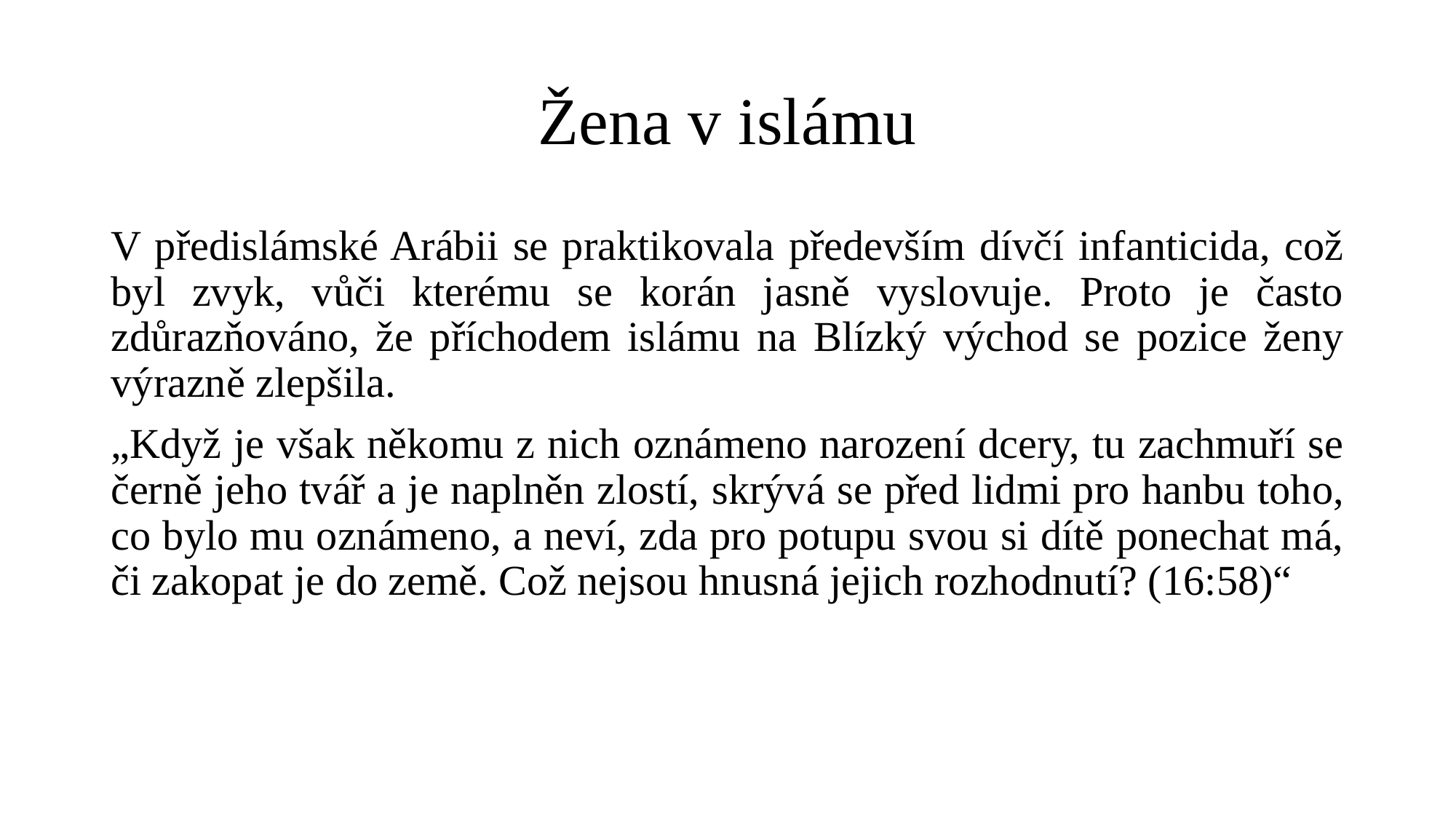

# Žena v islámu
V předislámské Arábii se praktikovala především dívčí infanticida, což byl zvyk, vůči kterému se korán jasně vyslovuje. Proto je často zdůrazňováno, že příchodem islámu na Blízký východ se pozice ženy výrazně zlepšila.
„Když je však někomu z nich oznámeno narození dcery, tu zachmuří se černě jeho tvář a je naplněn zlostí, skrývá se před lidmi pro hanbu toho, co bylo mu oznámeno, a neví, zda pro potupu svou si dítě ponechat má, či zakopat je do země. Což nejsou hnusná jejich rozhodnutí? (16:58)“